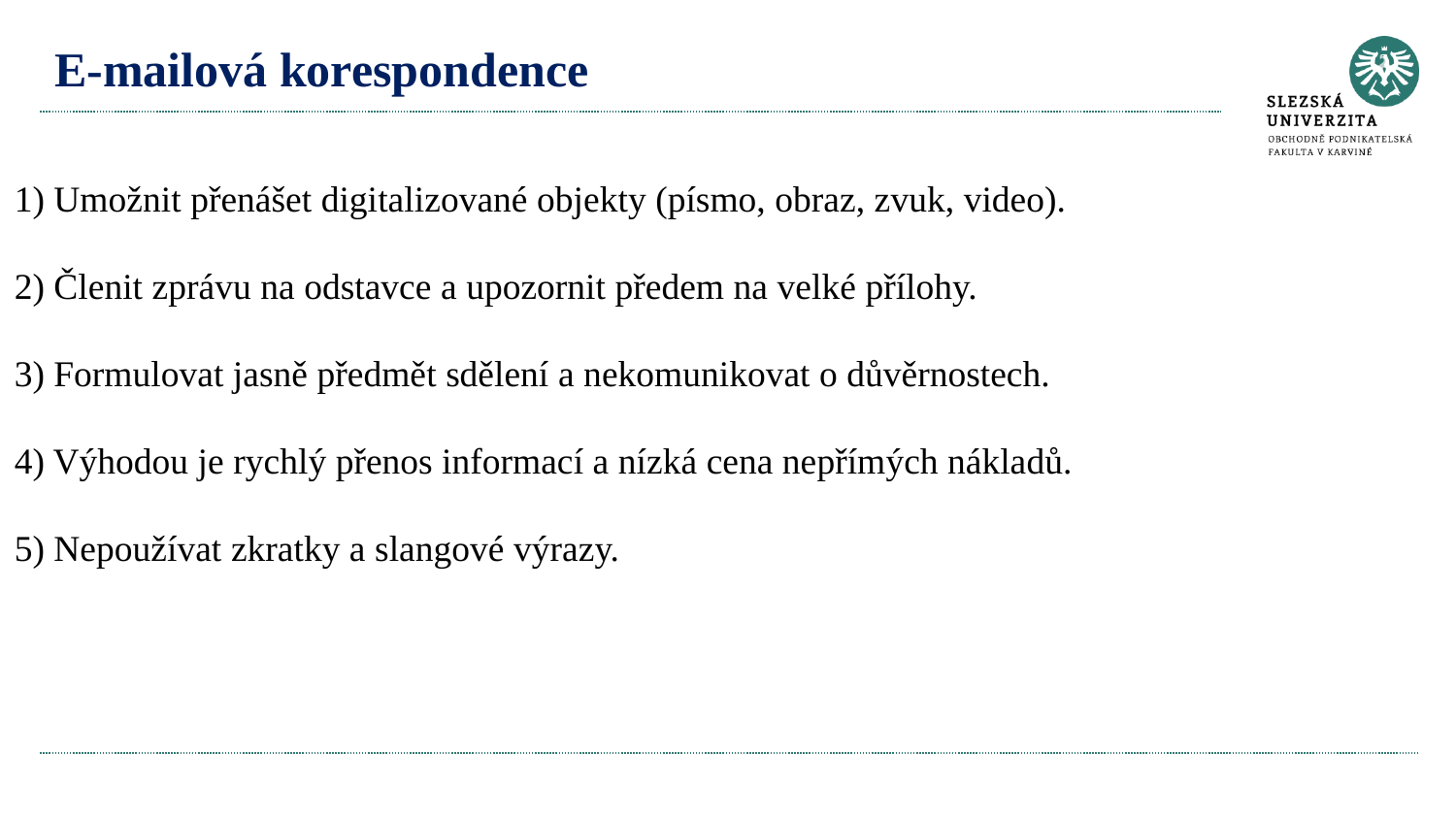

# E-mailová korespondence
1) Umožnit přenášet digitalizované objekty (písmo, obraz, zvuk, video).

2) Členit zprávu na odstavce a upozornit předem na velké přílohy.

3) Formulovat jasně předmět sdělení a nekomunikovat o důvěrnostech.

4) Výhodou je rychlý přenos informací a nízká cena nepřímých nákladů.

5) Nepoužívat zkratky a slangové výrazy.